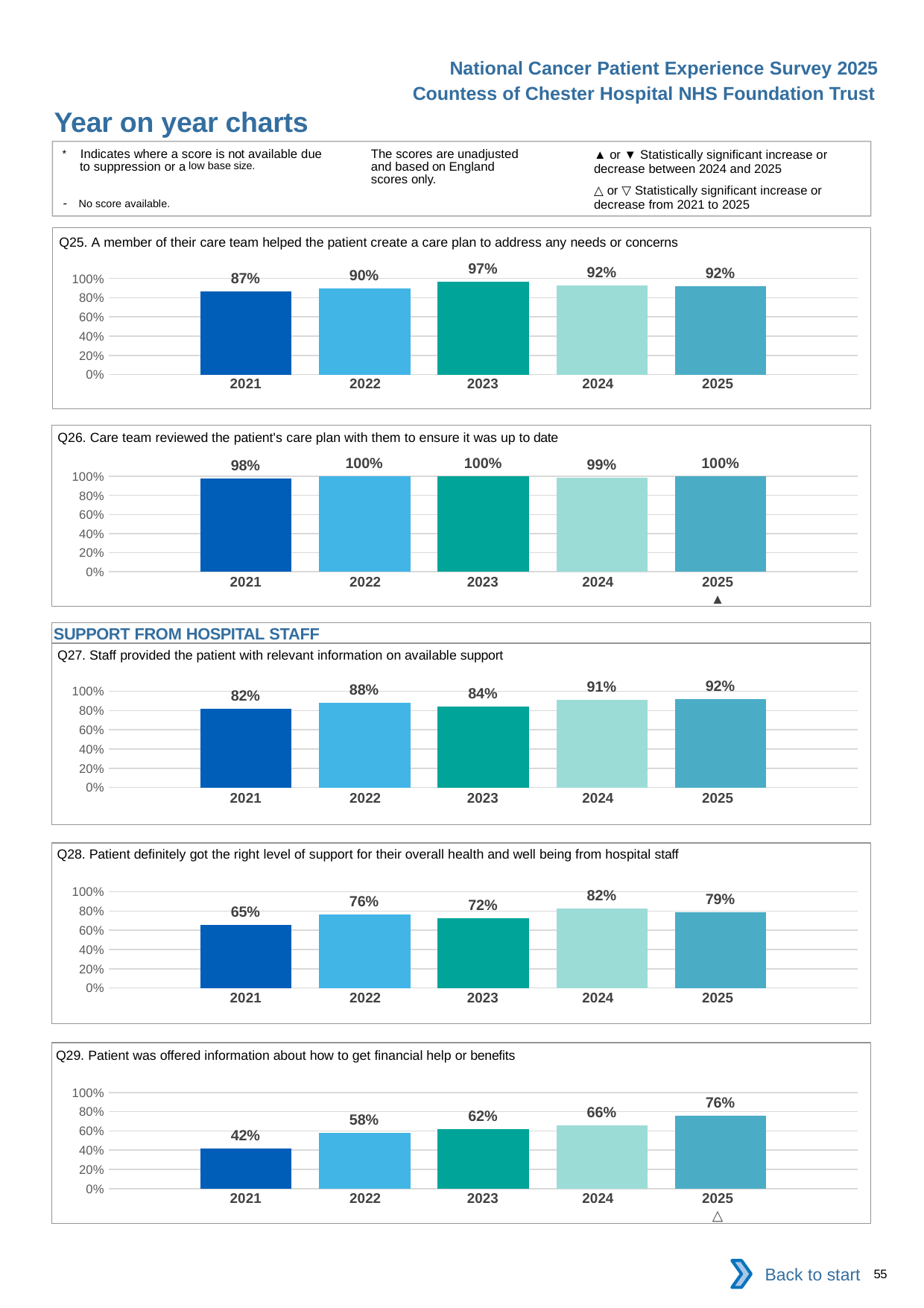

National Cancer Patient Experience Survey 2025
Countess of Chester Hospital NHS Foundation Trust
Year on year charts (5)

The scores are unadjusted and based on England scores only.
*  Indicates where a score is not available due to suppression or a low base size.
- No score available.
▲ or ▼ Statistically significant increase or decrease between 2024 and 2025
△ or ▽ Statistically significant increase or decrease from 2021 to 2025
Q25. A member of their care team helped the patient create a care plan to address any needs or concerns

### Chart

| Category | 2021 | 2022 | 2023 | 2024 | 2025 |
|---|---|---|---|---|---|
| Category 1 | 0.8679245 | 0.8987342 | 0.9651163 | 0.9239131 | 0.9180328 |
| 2021 | 2022 | 2023 | 2024 | 2025 |
| --- | --- | --- | --- | --- |
|  |  |  |  |  |
Q26. Care team reviewed the patient's care plan with them to ensure it was up to date

### Chart

| Category | 2021 | 2022 | 2023 | 2024 | 2025 |
|---|---|---|---|---|---|
| Category 1 | 0.9756098 | 1.0 | 1.0 | 0.9861111 | 1.0 |
| 2021 | 2022 | 2023 | 2024 | 2025 |
| --- | --- | --- | --- | --- |
|  |  |  |  | ▲ |
SUPPORT FROM HOSPITAL STAFF
Q27. Staff provided the patient with relevant information on available support

### Chart

| Category | 2021 | 2022 | 2023 | 2024 | 2025 |
|---|---|---|---|---|---|
| Category 1 | 0.8170732 | 0.8834952 | 0.84 | 0.9105691 | 0.9183673 |
| 2021 | 2022 | 2023 | 2024 | 2025 |
| --- | --- | --- | --- | --- |
|  |  |  |  |  |
Q28. Patient definitely got the right level of support for their overall health and well being from hospital staff

### Chart

| Category | 2021 | 2022 | 2023 | 2024 | 2025 |
|---|---|---|---|---|---|
| Category 1 | 0.6545454 | 0.7605634 | 0.7247191 | 0.8220859 | 0.7881356 |
| 2021 | 2022 | 2023 | 2024 | 2025 |
| --- | --- | --- | --- | --- |
|  |  |  |  |  |
Q29. Patient was offered information about how to get financial help or benefits

### Chart

| Category | 2021 | 2022 | 2023 | 2024 | 2025 |
|---|---|---|---|---|---|
| Category 1 | 0.4166667 | 0.5818182 | 0.6212121 | 0.65625 | 0.7592593 |
| 2021 | 2022 | 2023 | 2024 | 2025 |
| --- | --- | --- | --- | --- |
|  |  |  |  | △ |
Back to start

55